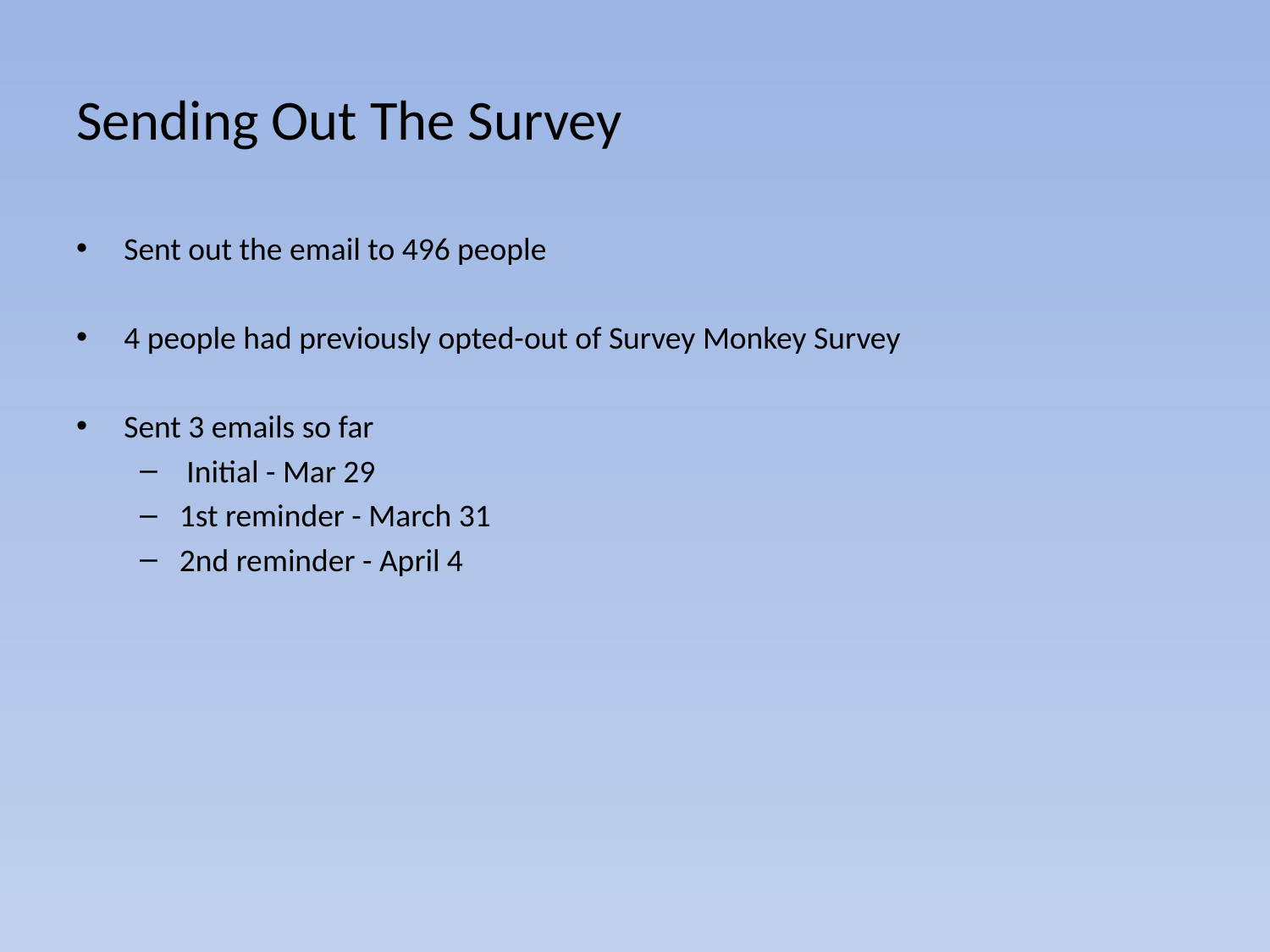

# Sending Out The Survey
Sent out the email to 496 people

4 people had previously opted-out of Survey Monkey Survey

Sent 3 emails so far
 Initial - Mar 29
1st reminder - March 31
2nd reminder - April 4